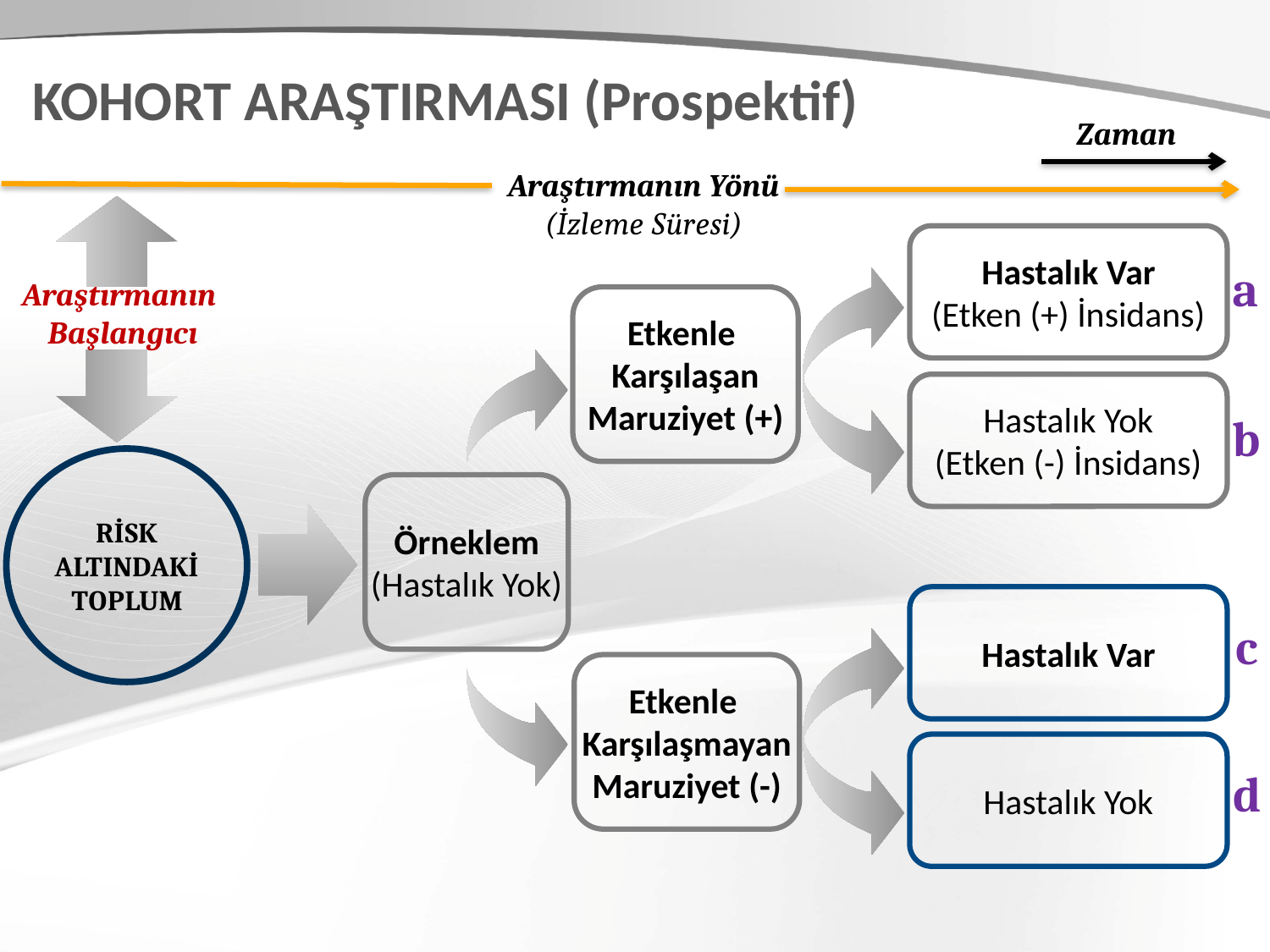

KOHORT ARAŞTIRMASI (Prospektif)
Zaman
Araştırmanın Yönü
(İzleme Süresi)

Hastalık Var
(Etken (+) İnsidans)
a

Araştırmanın
Başlangıcı

Etkenle
Karşılaşan
Maruziyet (+)

Hastalık Yok
(Etken (-) İnsidans)

b
RİSK ALTINDAKİ TOPLUM
Örneklem
(Hastalık Yok)

Hastalık Var

c

Etkenle
Karşılaşmayan
Maruziyet (-)

Hastalık Yok

d